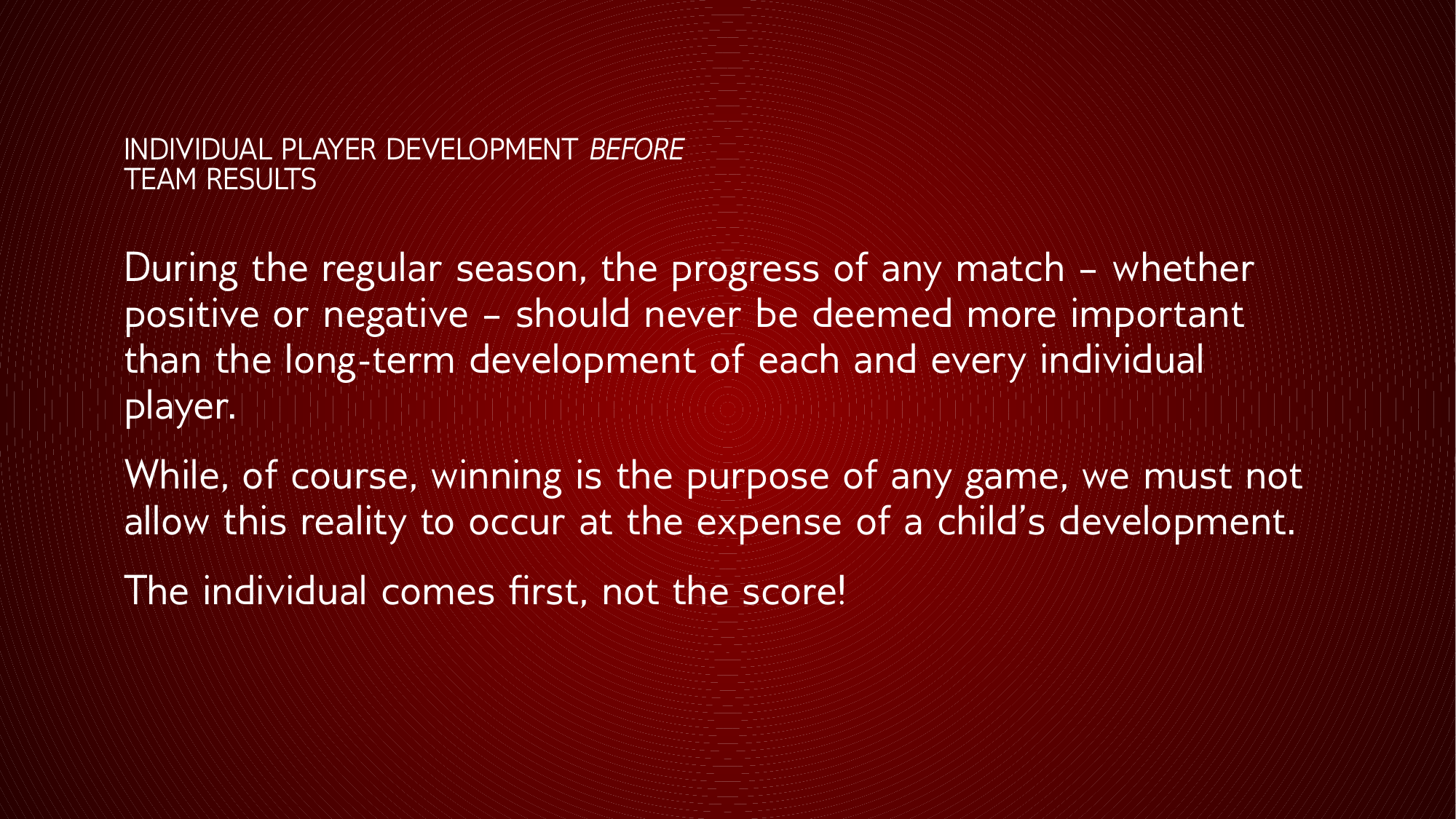

# Individual Player Development before Team Results
During the regular season, the progress of any match – whether positive or negative – should never be deemed more important than the long-term development of each and every individual player.
While, of course, winning is the purpose of any game, we must not allow this reality to occur at the expense of a child’s development.
The individual comes first, not the score!